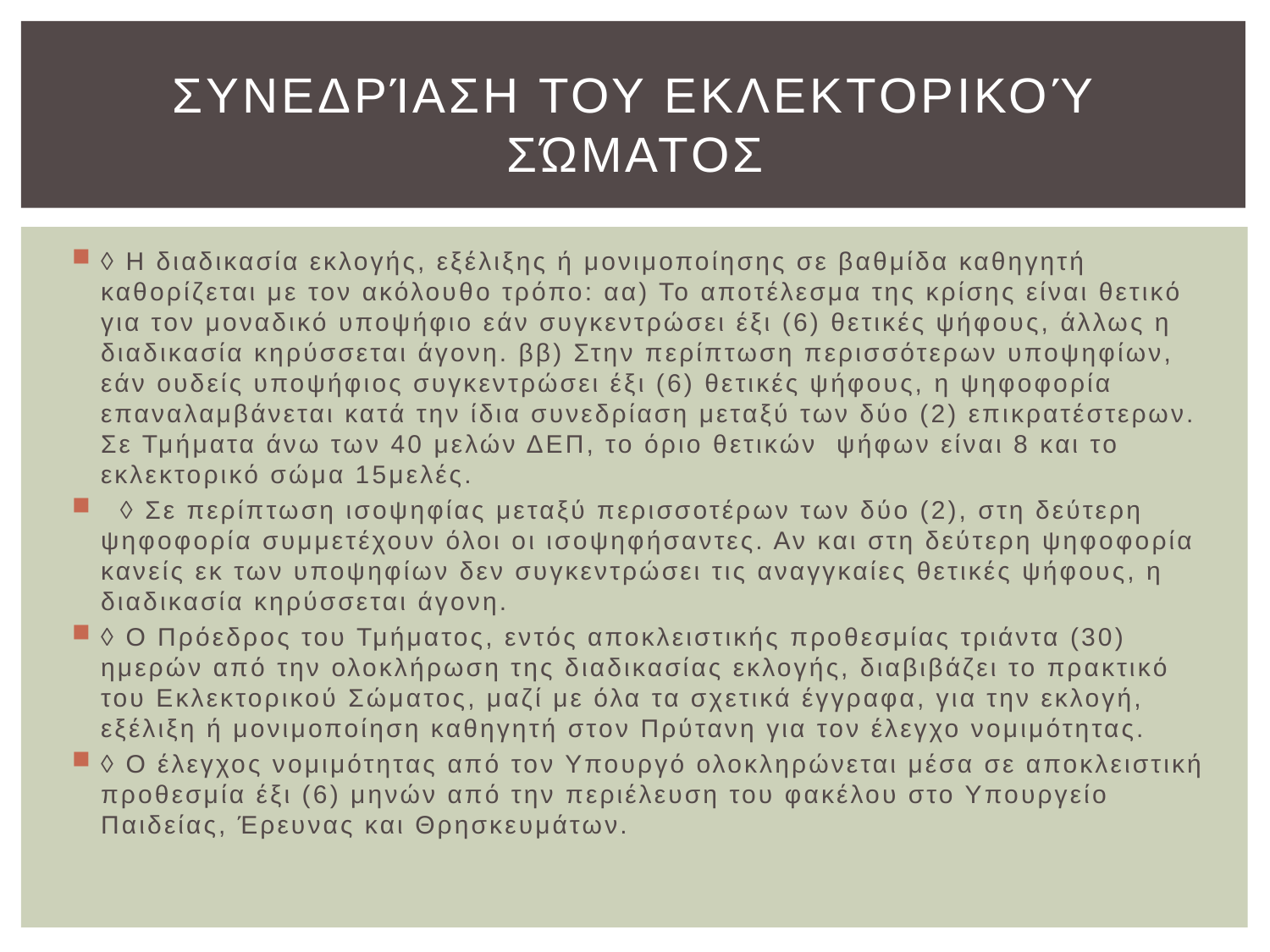

# Συνεδρίαση του Εκλεκτορικού Σώματος
◊ Η διαδικασία εκλογής, εξέλιξης ή μονιμοποίησης σε βαθμίδα καθηγητή καθορίζεται με τον ακόλουθο τρόπο: αα) Το αποτέλεσμα της κρίσης είναι θετικό για τον μοναδικό υποψήφιο εάν συγκεντρώσει έξι (6) θετικές ψήφους, άλλως η διαδικασία κηρύσσεται άγονη. ββ) Στην περίπτωση περισσότερων υποψηφίων, εάν ουδείς υποψήφιος συγκεντρώσει έξι (6) θετικές ψήφους, η ψηφοφορία επαναλαμβάνεται κατά την ίδια συνεδρίαση μεταξύ των δύο (2) επικρατέστερων. Σε Τμήματα άνω των 40 μελών ΔΕΠ, το όριο θετικών  ψήφων είναι 8 και το εκλεκτορικό σώμα 15μελές.
  ◊ Σε περίπτωση ισοψηφίας μεταξύ περισσοτέρων των δύο (2), στη δεύτερη ψηφοφορία συμμετέχουν όλοι οι ισοψηφήσαντες. Αν και στη δεύτερη ψηφοφορία κανείς εκ των υποψηφίων δεν συγκεντρώσει τις αναγγκαίες θετικές ψήφους, η διαδικασία κηρύσσεται άγονη.
◊ Ο Πρόεδρος του Τμήματος, εντός αποκλειστικής προθεσμίας τριάντα (30) ημερών από την ολοκλήρωση της διαδικασίας εκλογής, διαβιβάζει το πρακτικό του Εκλεκτορικού Σώματος, μαζί με όλα τα σχετικά έγγραφα, για την εκλογή, εξέλιξη ή μονιμοποίηση καθηγητή στον Πρύτανη για τον έλεγχο νομιμότητας.
◊ Ο έλεγχος νομιμότητας από τον Υπουργό ολοκληρώνεται μέσα σε αποκλειστική προθεσμία έξι (6) μηνών από την περιέλευση του φακέλου στο Υπουργείο Παιδείας, Έρευνας και Θρησκευμάτων.